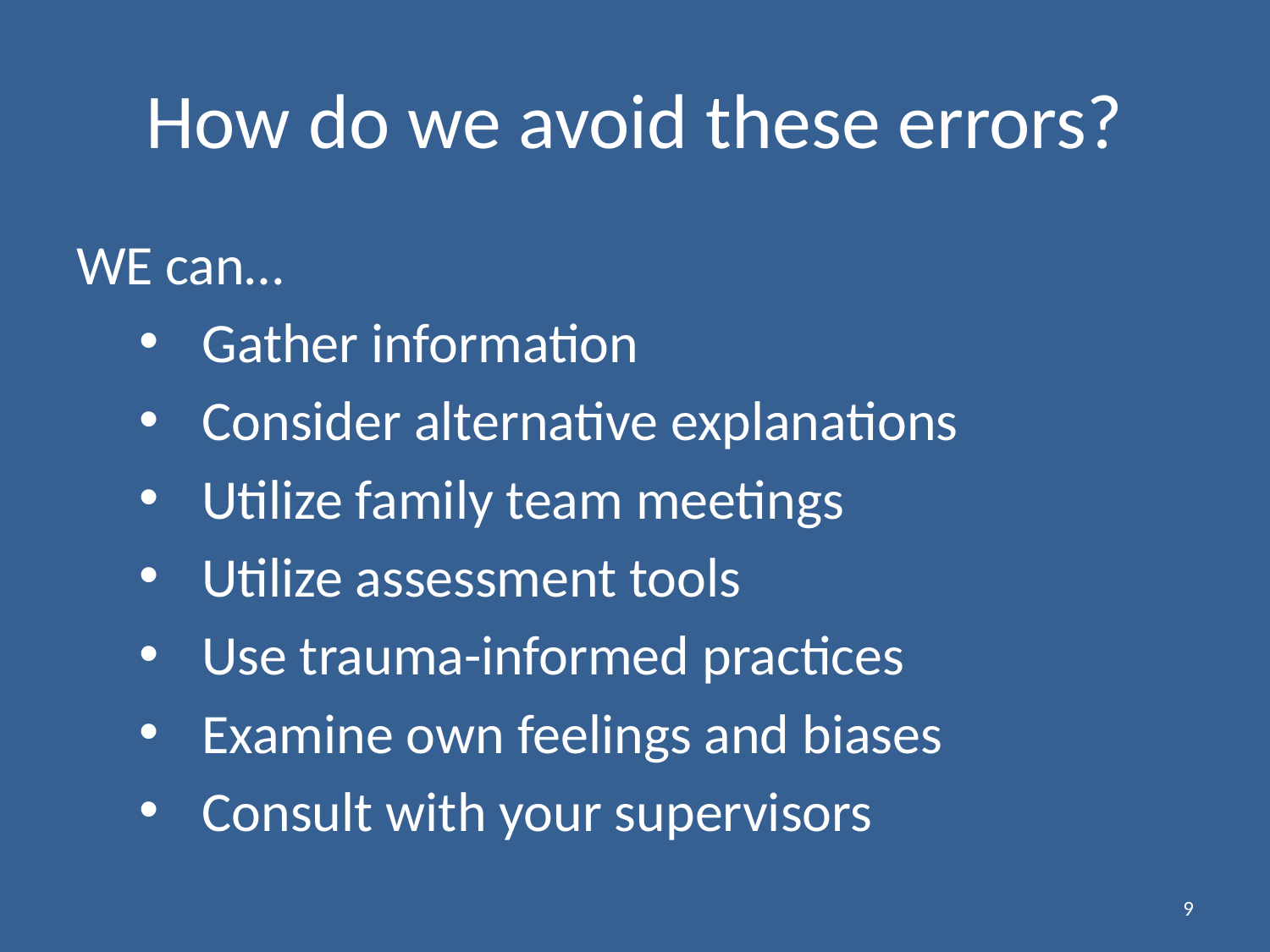

# How do we avoid these errors?
WE can…
Gather information
Consider alternative explanations
Utilize family team meetings
Utilize assessment tools
Use trauma-informed practices
Examine own feelings and biases
Consult with your supervisors
9